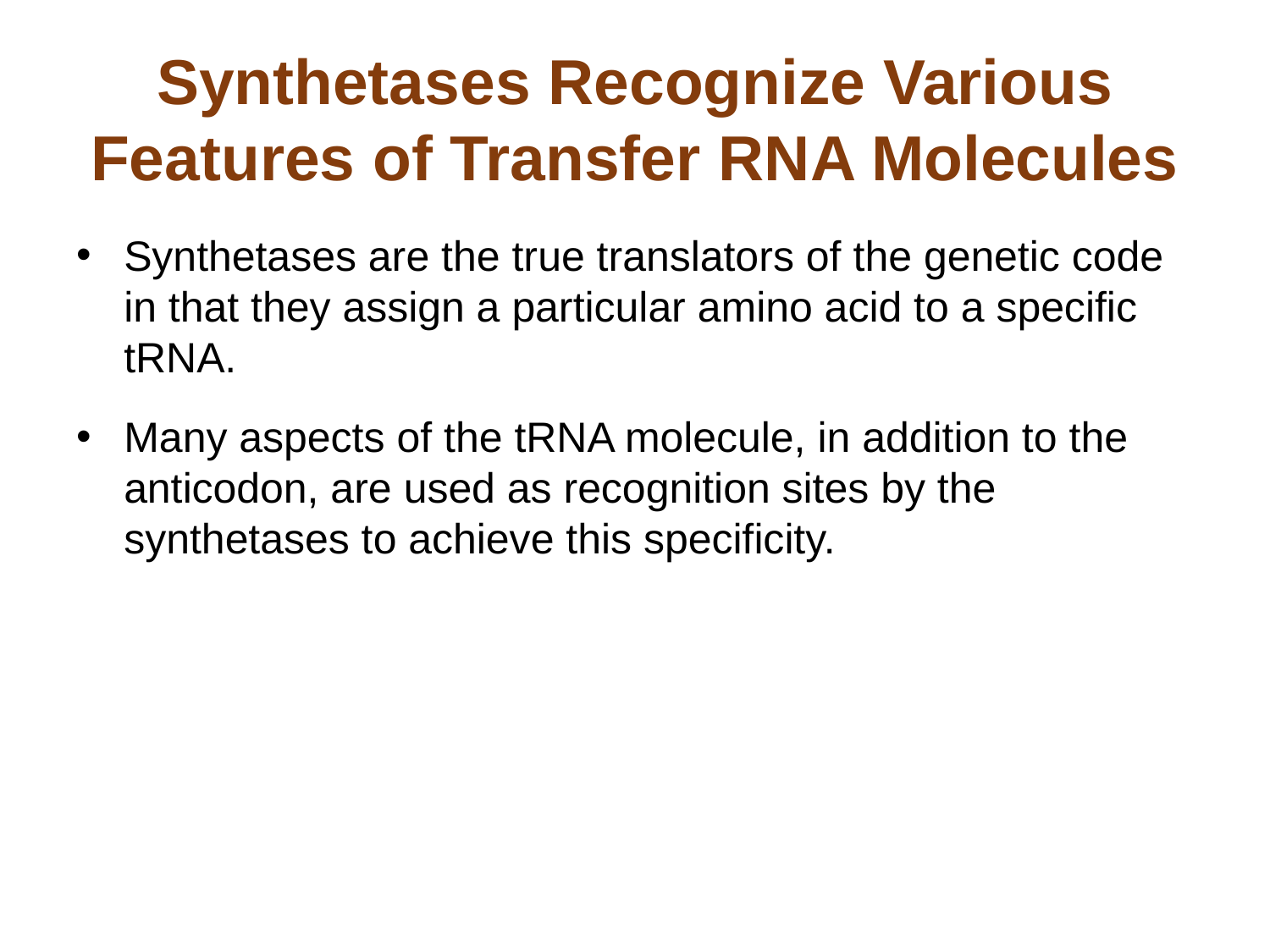

# Synthetases Recognize Various Features of Transfer RNA Molecules
Synthetases are the true translators of the genetic code in that they assign a particular amino acid to a specific tRNA.
Many aspects of the tRNA molecule, in addition to the anticodon, are used as recognition sites by the synthetases to achieve this specificity.